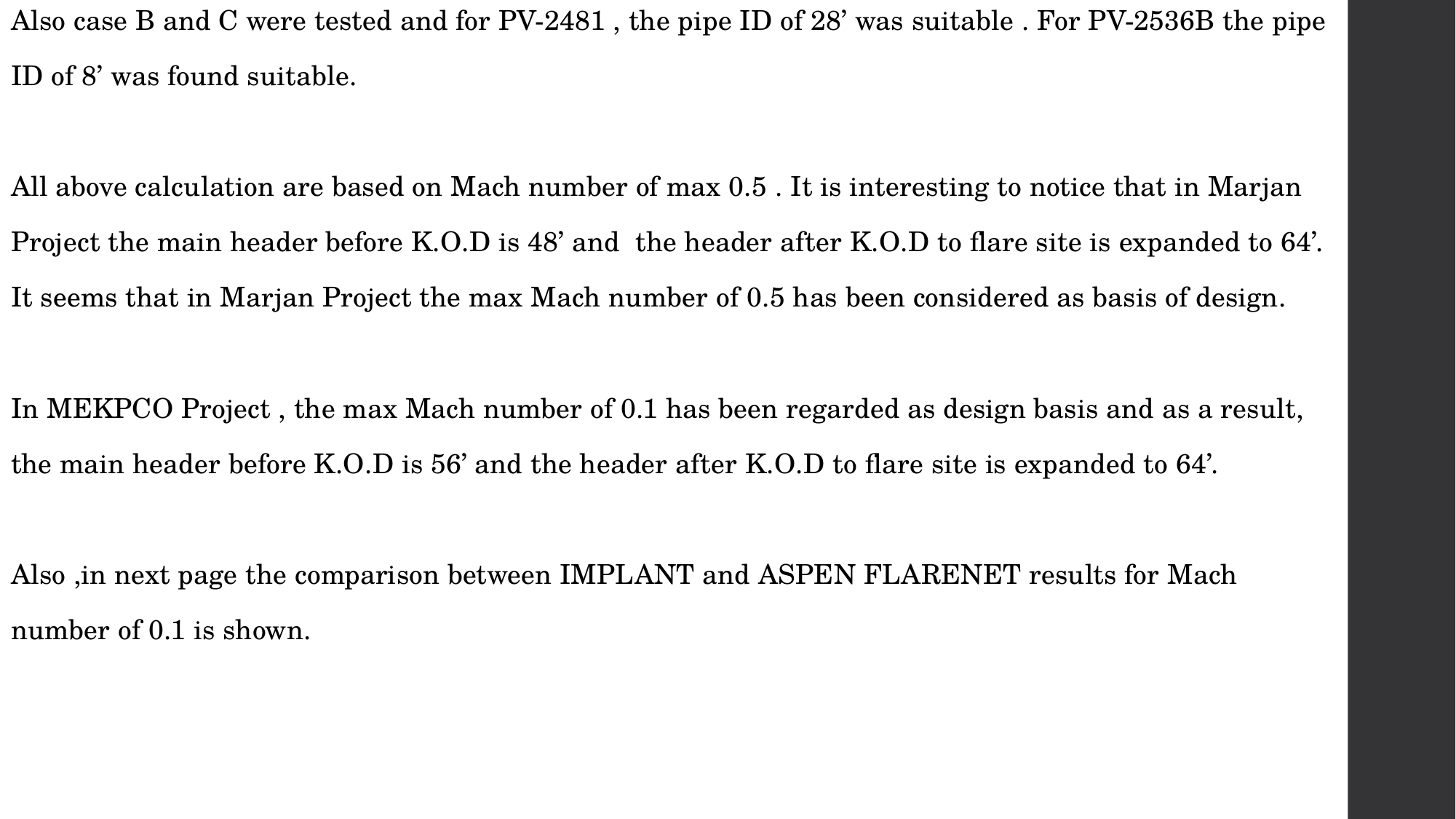

Also case B and C were tested and for PV-2481 , the pipe ID of 28’ was suitable . For PV-2536B the pipe
ID of 8’ was found suitable.

All above calculation are based on Mach number of max 0.5 . It is interesting to notice that in Marjan
Project the main header before K.O.D is 48’ and  the header after K.O.D to flare site is expanded to 64’.
It seems that in Marjan Project the max Mach number of 0.5 has been considered as basis of design.

In MEKPCO Project , the max Mach number of 0.1 has been regarded as design basis and as a result,
the main header before K.O.D is 56’ and the header after K.O.D to flare site is expanded to 64’.

Also ,in next page the comparison between IMPLANT and ASPEN FLARENET results for Mach
number of 0.1 is shown.